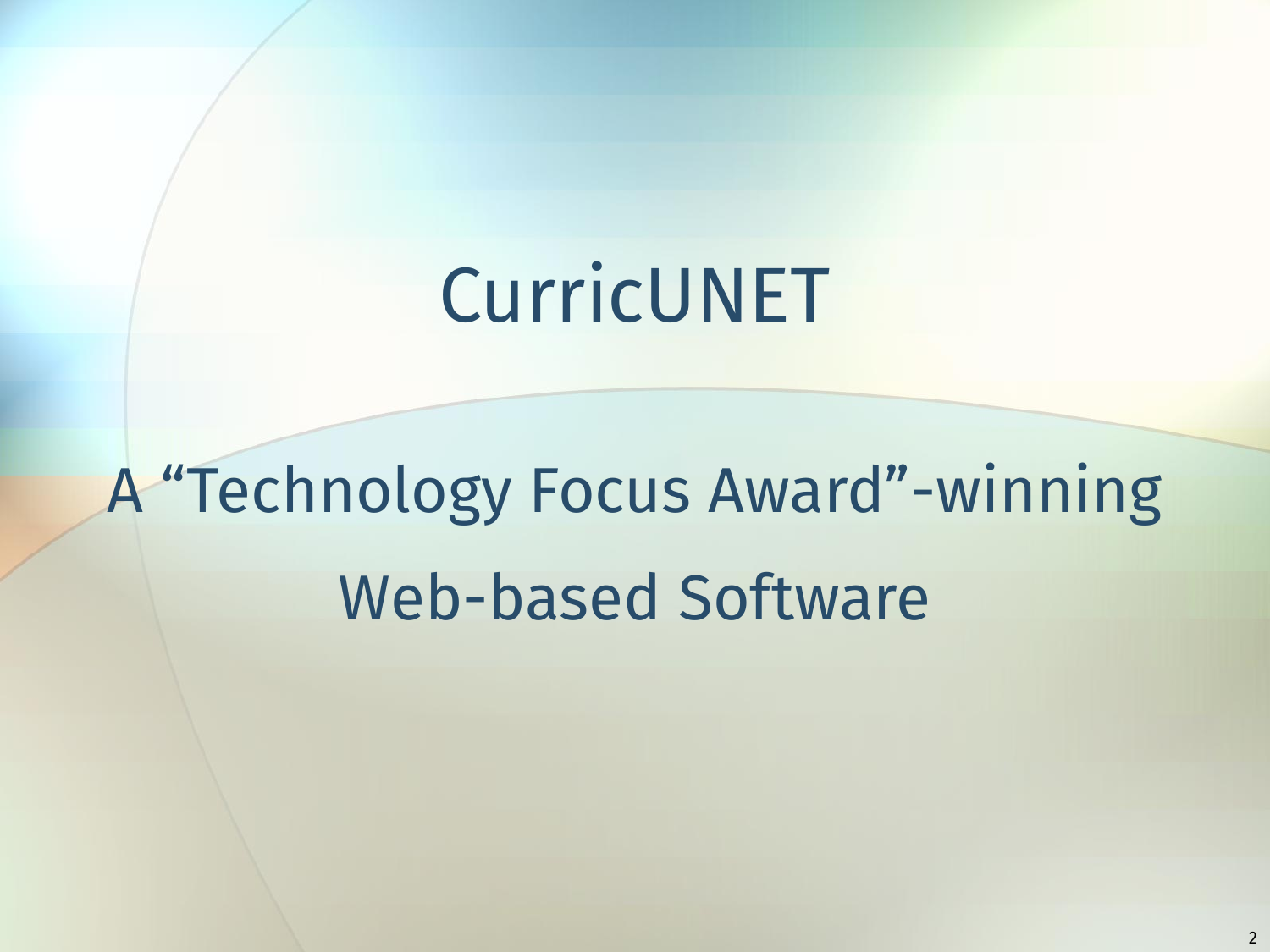

# CurricUNET
A “Technology Focus Award”-winning
Web-based Software
2